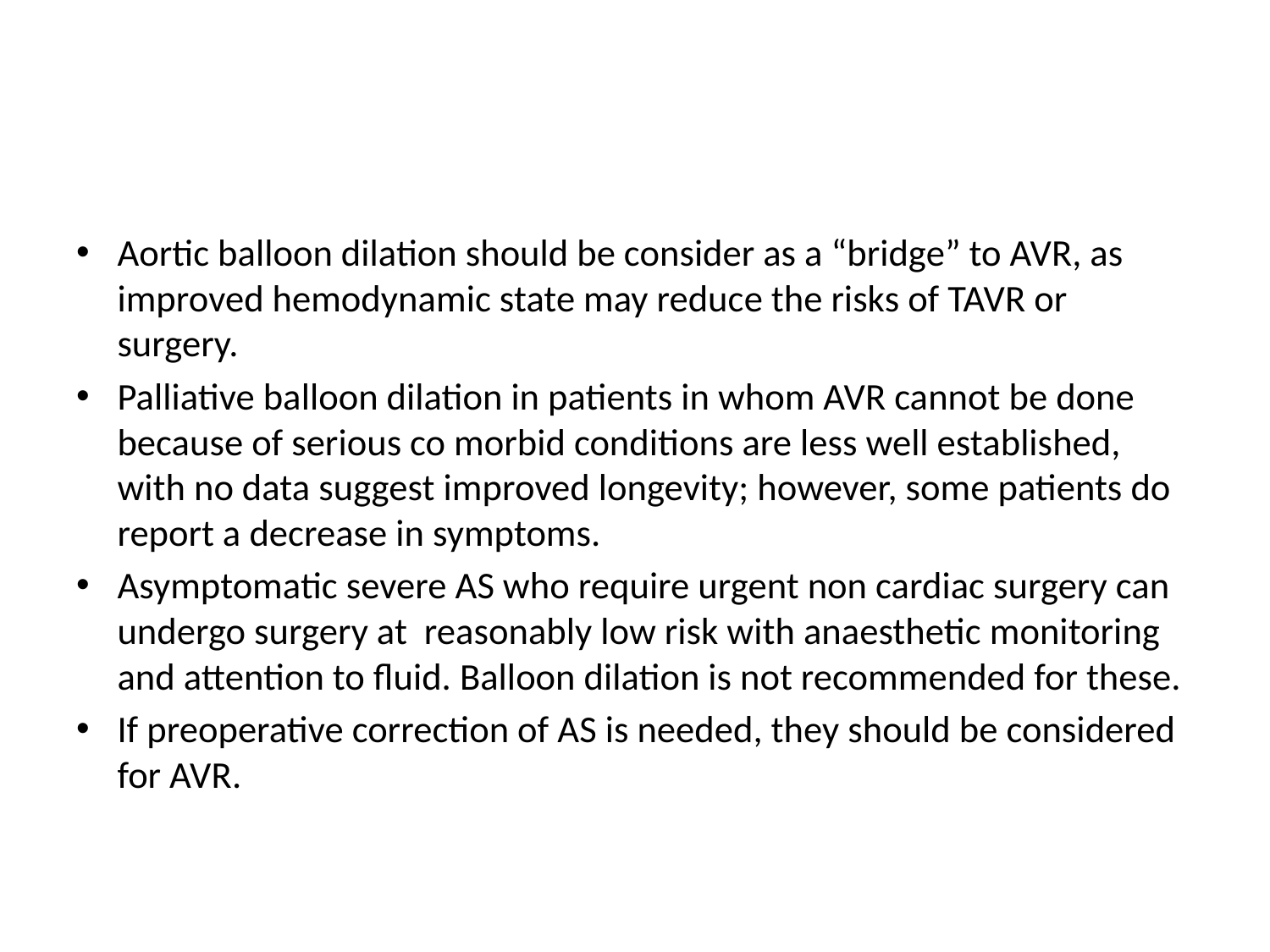

#
Aortic balloon dilation should be consider as a “bridge” to AVR, as improved hemodynamic state may reduce the risks of TAVR or surgery.
Palliative balloon dilation in patients in whom AVR cannot be done because of serious co morbid conditions are less well established, with no data suggest improved longevity; however, some patients do report a decrease in symptoms.
Asymptomatic severe AS who require urgent non cardiac surgery can undergo surgery at  reasonably low risk with anaesthetic monitoring and attention to fluid. Balloon dilation is not recommended for these.
If preoperative correction of AS is needed, they should be considered for AVR.